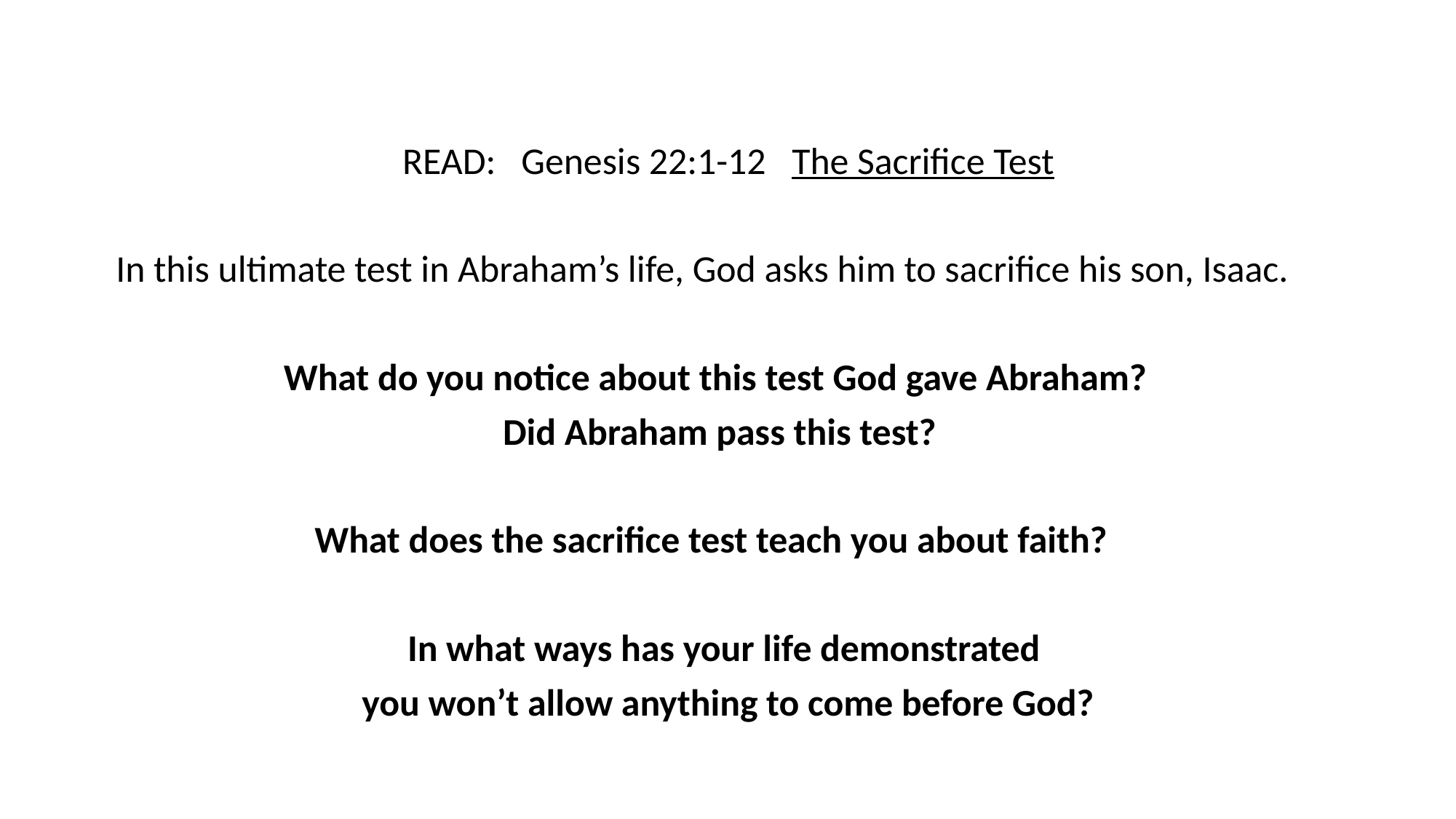

READ:   Genesis 22:1-12   The Sacrifice Test

In this ultimate test in Abraham’s life, God asks him to sacrifice his son, Isaac.

What do you notice about this test God gave Abraham?
Did Abraham pass this test?

What does the sacrifice test teach you about faith?

In what ways has your life demonstrated
you won’t allow anything to come before God?